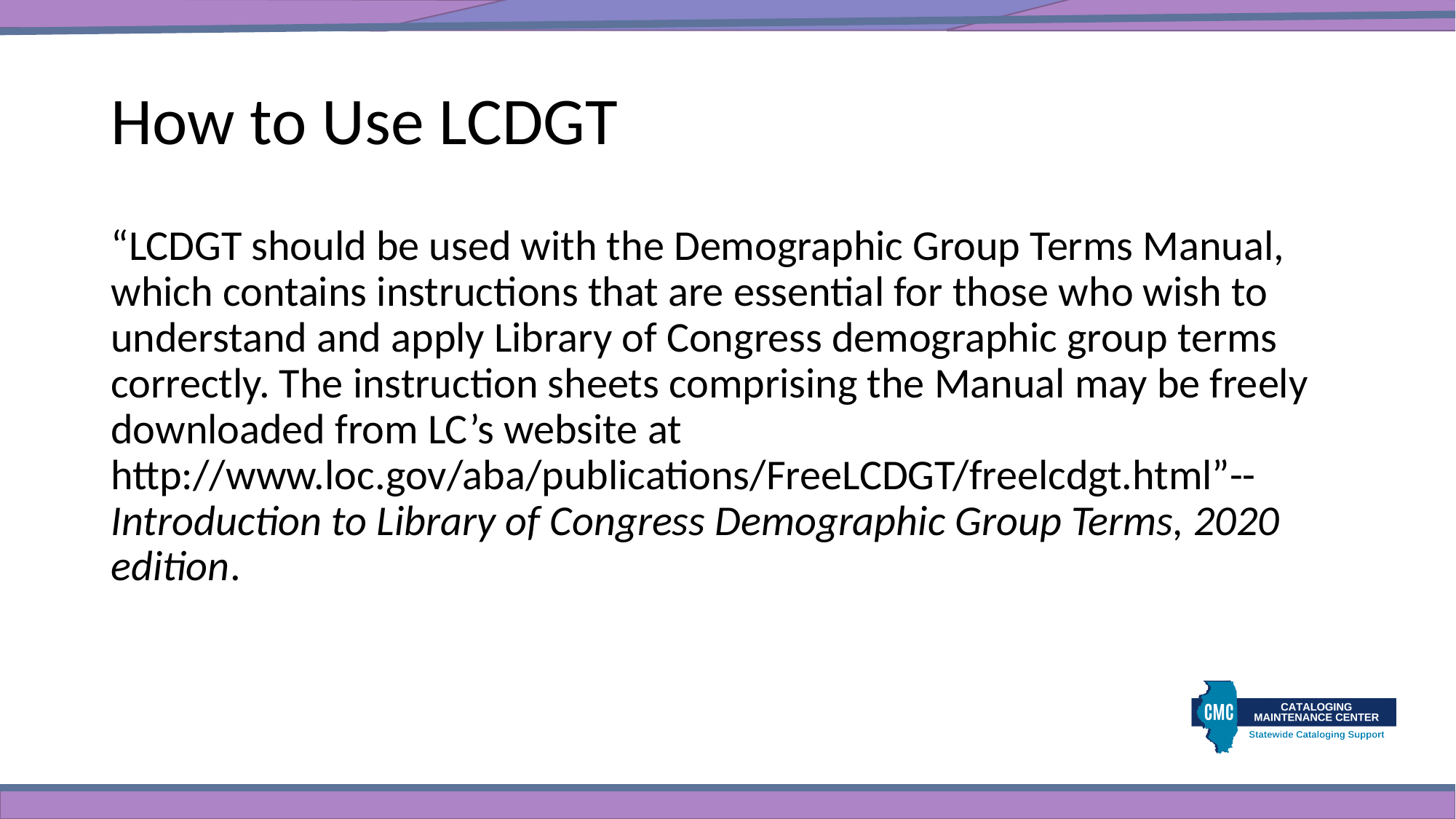

# How to Use LCDGT
“LCDGT should be used with the Demographic Group Terms Manual, which contains instructions that are essential for those who wish to understand and apply Library of Congress demographic group terms correctly. The instruction sheets comprising the Manual may be freely downloaded from LC’s website at http://www.loc.gov/aba/publications/FreeLCDGT/freelcdgt.html”-- Introduction to Library of Congress Demographic Group Terms, 2020 edition.